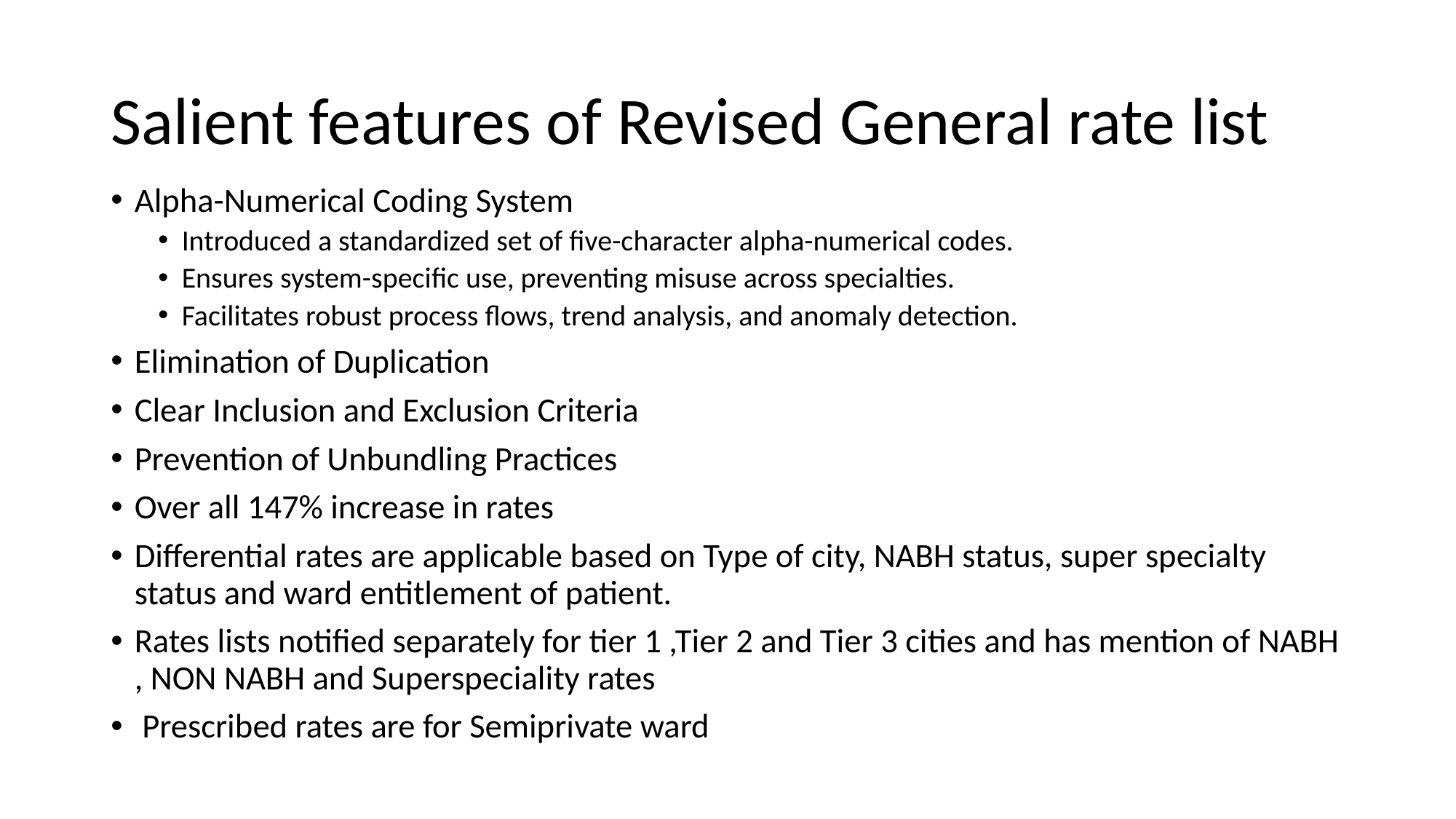

# Salient features of Revised General rate list
Alpha-Numerical Coding System
Introduced a standardized set of five-character alpha-numerical codes.
Ensures system-specific use, preventing misuse across specialties.
Facilitates robust process flows, trend analysis, and anomaly detection.
Elimination of Duplication
Clear Inclusion and Exclusion Criteria
Prevention of Unbundling Practices
Over all 147% increase in rates
Differential rates are applicable based on Type of city, NABH status, super specialty status and ward entitlement of patient.
Rates lists notified separately for tier 1 ,Tier 2 and Tier 3 cities and has mention of NABH , NON NABH and Superspeciality rates
 Prescribed rates are for Semiprivate ward